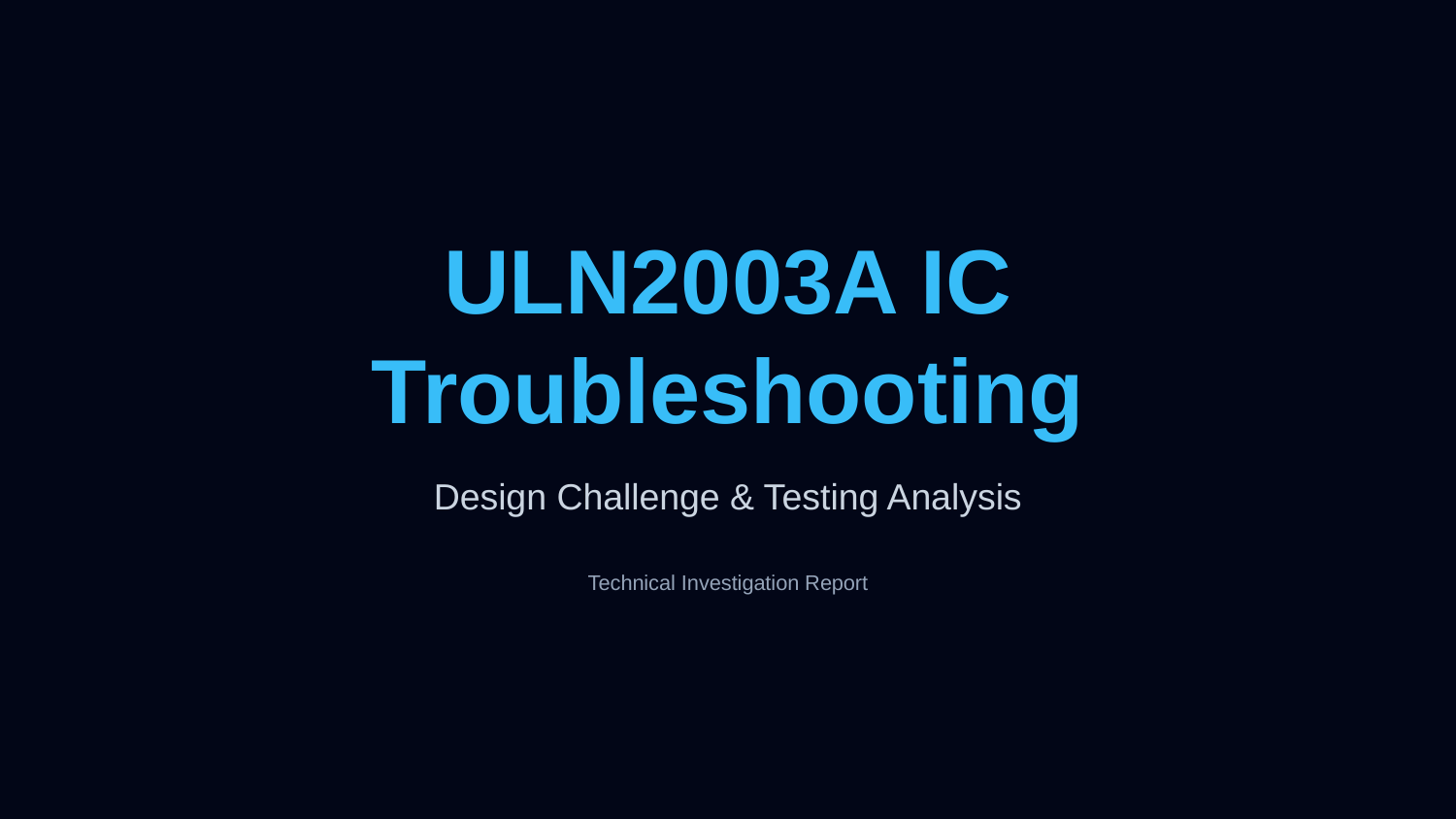

ULN2003A IC Troubleshooting
Design Challenge & Testing Analysis
Technical Investigation Report